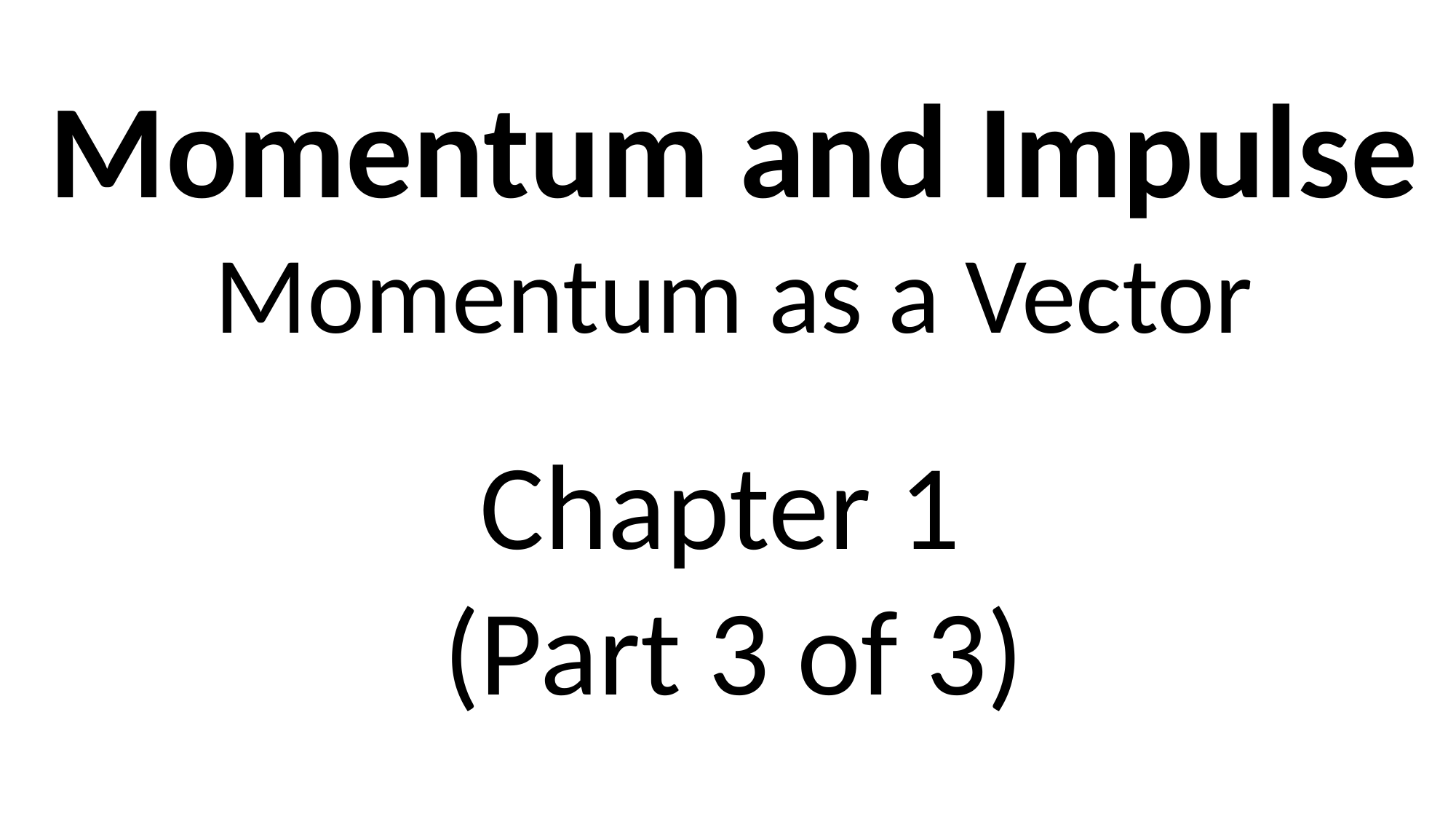

Momentum and Impulse
Momentum as a Vector

Chapter 1
(Part 3 of 3)